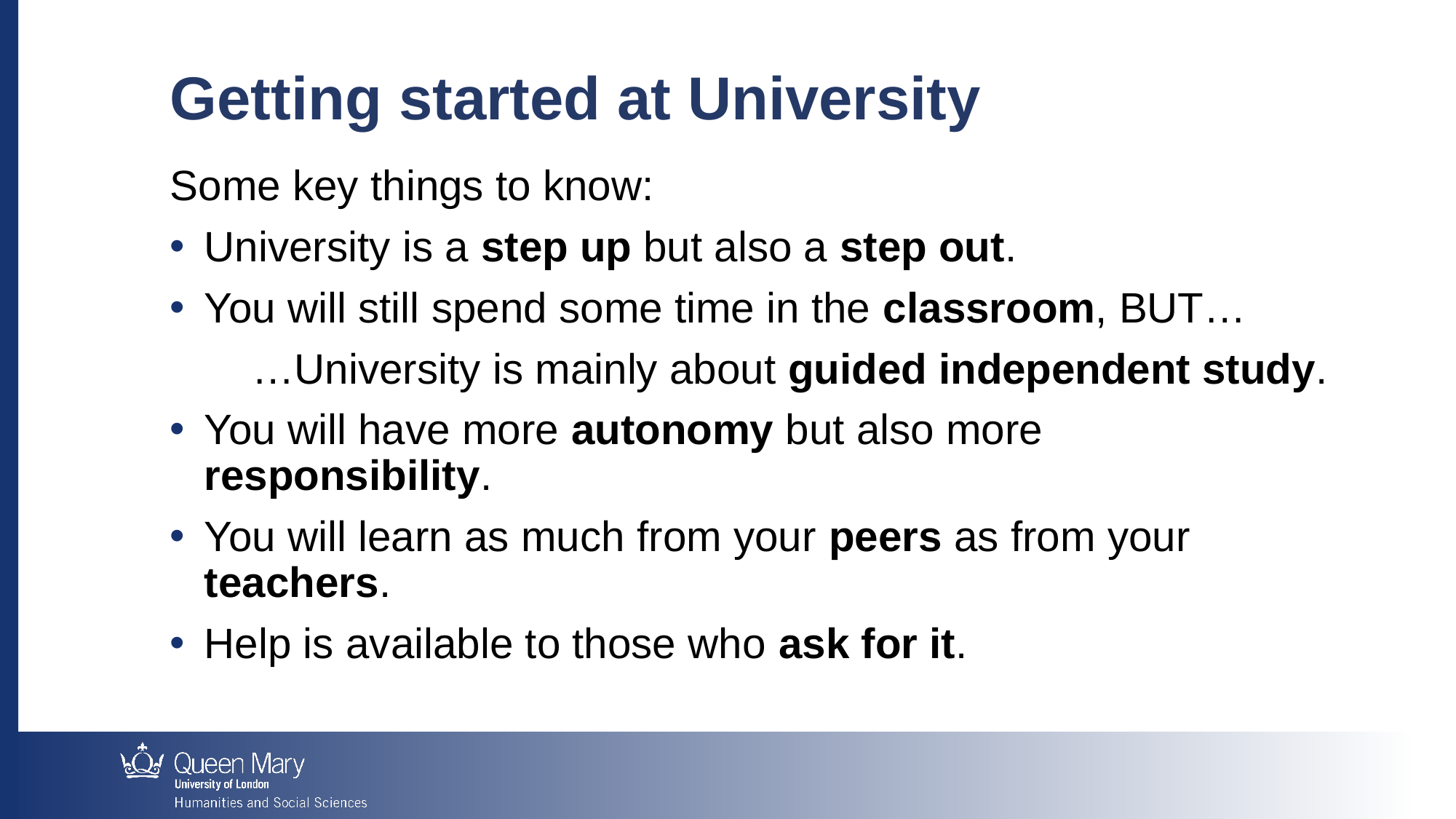

Getting started at University

Some key things to know:
University is a step up but also a step out.
You will still spend some time in the classroom, BUT…
…University is mainly about guided independent study.
You will have more autonomy but also more responsibility.
You will learn as much from your peers as from your teachers.
Help is available to those who ask for it.